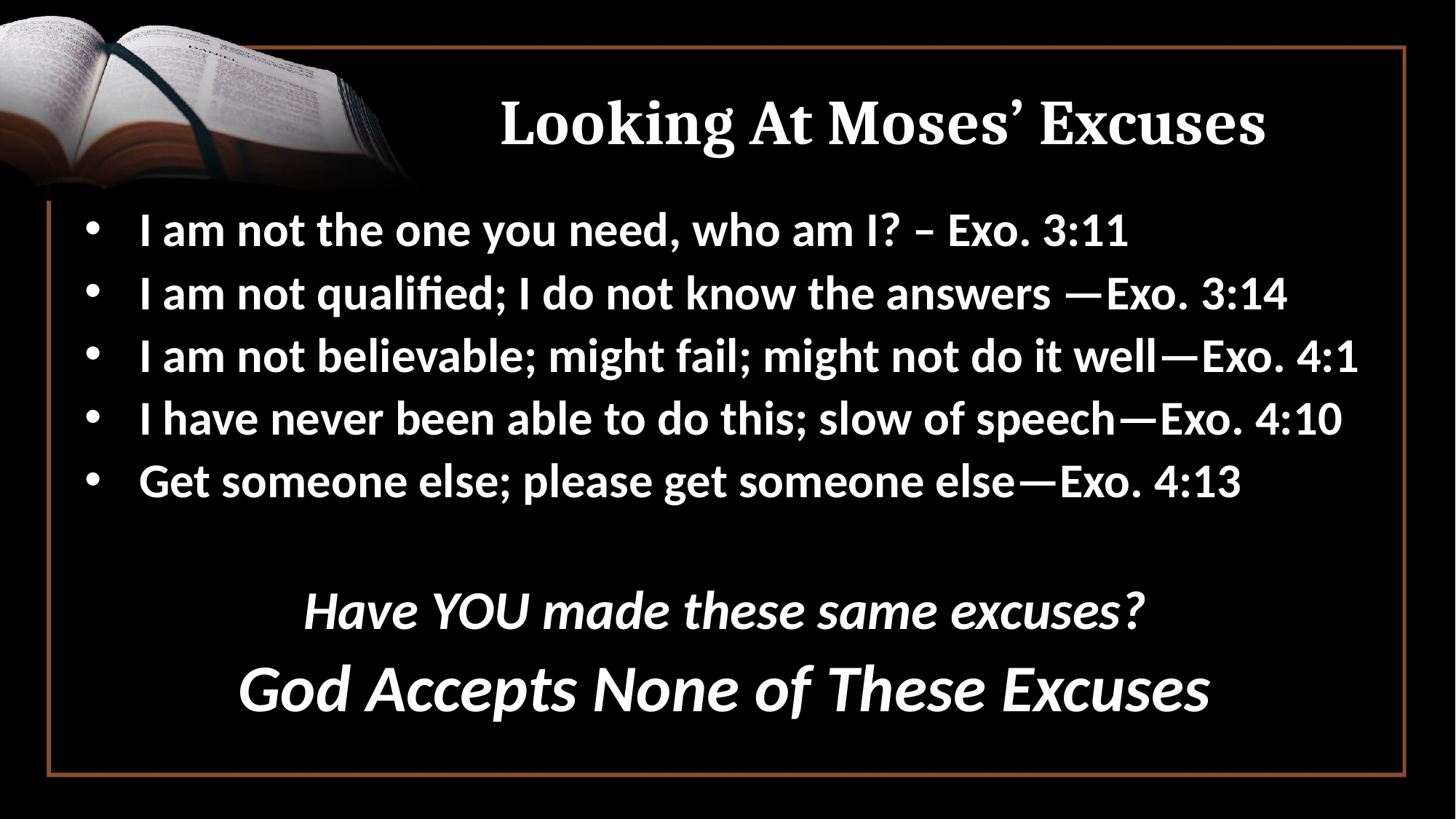

# Looking At Moses’ Excuses
I am not the one you need, who am I? – Exo. 3:11
I am not qualified; I do not know the answers —Exo. 3:14
I am not believable; might fail; might not do it well—Exo. 4:1
I have never been able to do this; slow of speech—Exo. 4:10
Get someone else; please get someone else—Exo. 4:13

Have YOU made these same excuses?
God Accepts None of These Excuses